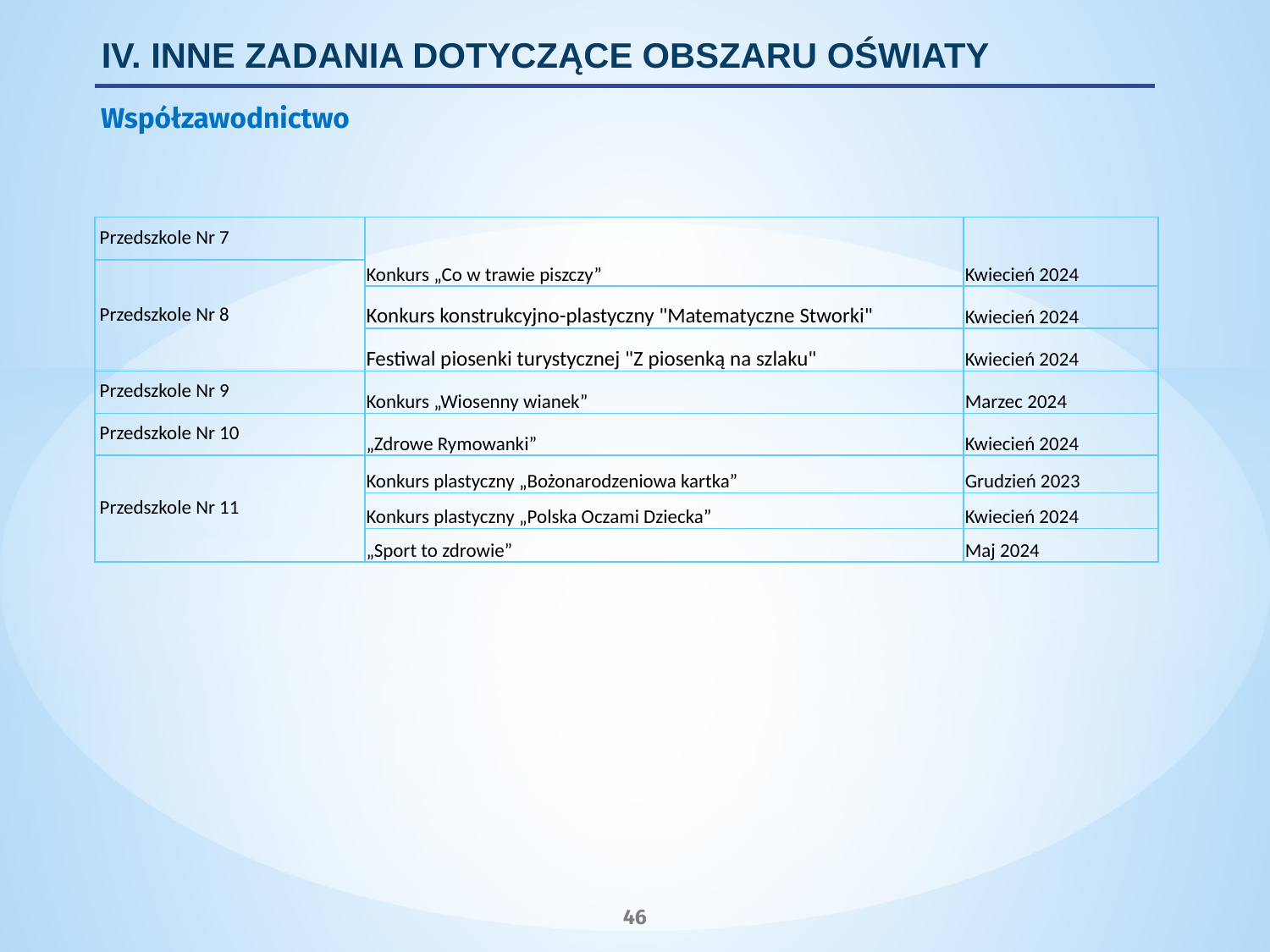

IV. INNE ZADANIA DOTYCZĄCE OBSZARU OŚWIATY

Współzawodnictwo
| Przedszkole Nr 7 | Konkurs „Co w trawie piszczy” | Kwiecień 2024 |
| --- | --- | --- |
| Przedszkole Nr 8 |  |  |
|  | Konkurs konstrukcyjno-plastyczny "Matematyczne Stworki" | Kwiecień 2024 |
|  | Festiwal piosenki turystycznej "Z piosenką na szlaku" | Kwiecień 2024 |
| Przedszkole Nr 9 | Konkurs „Wiosenny wianek” | Marzec 2024 |
| Przedszkole Nr 10 | „Zdrowe Rymowanki” | Kwiecień 2024 |
| Przedszkole Nr 11 | Konkurs plastyczny „Bożonarodzeniowa kartka” | Grudzień 2023 |
|  | Konkurs plastyczny „Polska Oczami Dziecka” | Kwiecień 2024 |
|  | „Sport to zdrowie” | Maj 2024 |
46